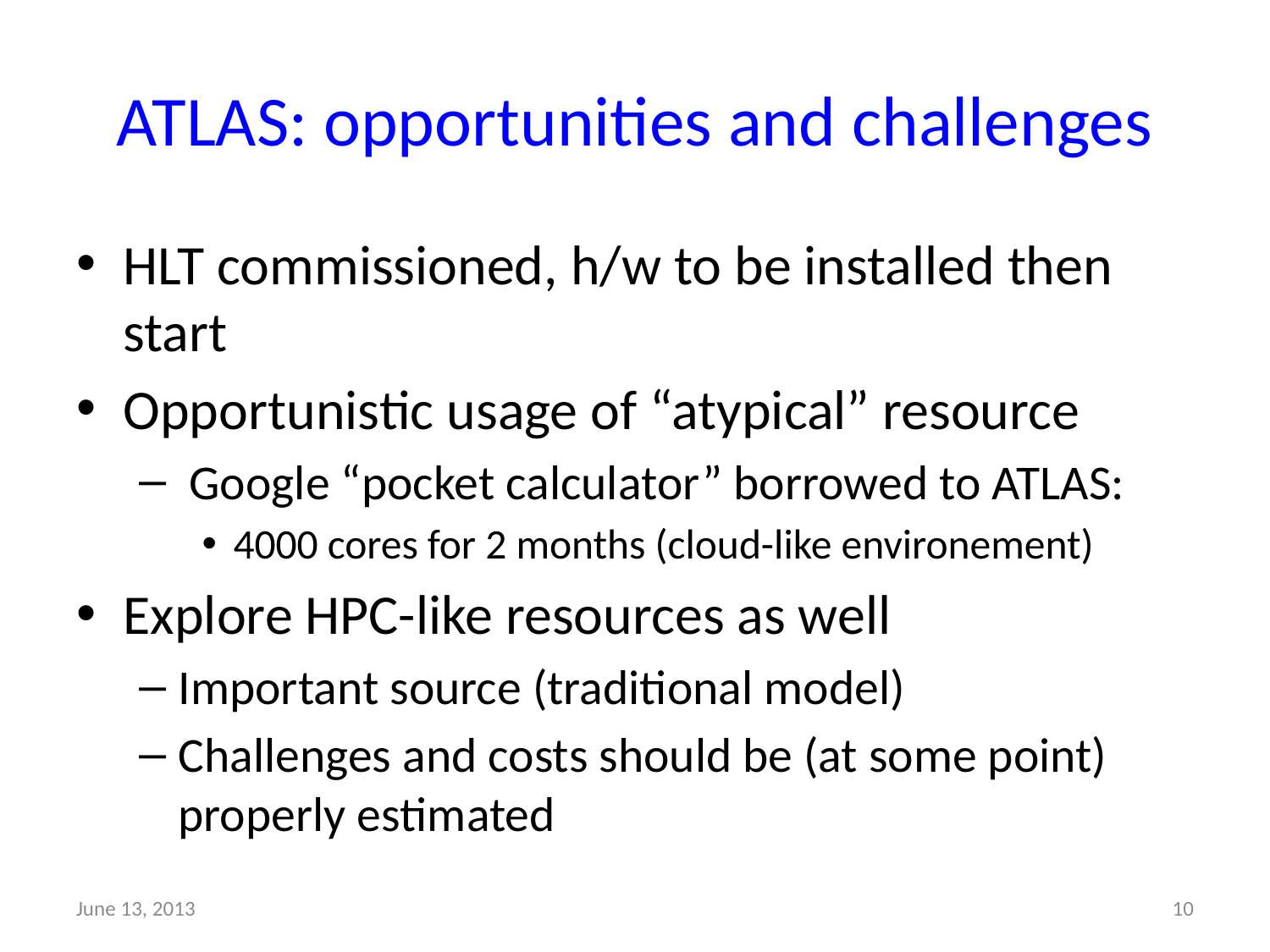

# ATLAS: opportunities and challenges
HLT commissioned, h/w to be installed then start
Opportunistic usage of “atypical” resource
 Google “pocket calculator” borrowed to ATLAS:
4000 cores for 2 months (cloud-like environement)
Explore HPC-like resources as well
Important source (traditional model)
Challenges and costs should be (at some point) properly estimated
June 13, 2013
10